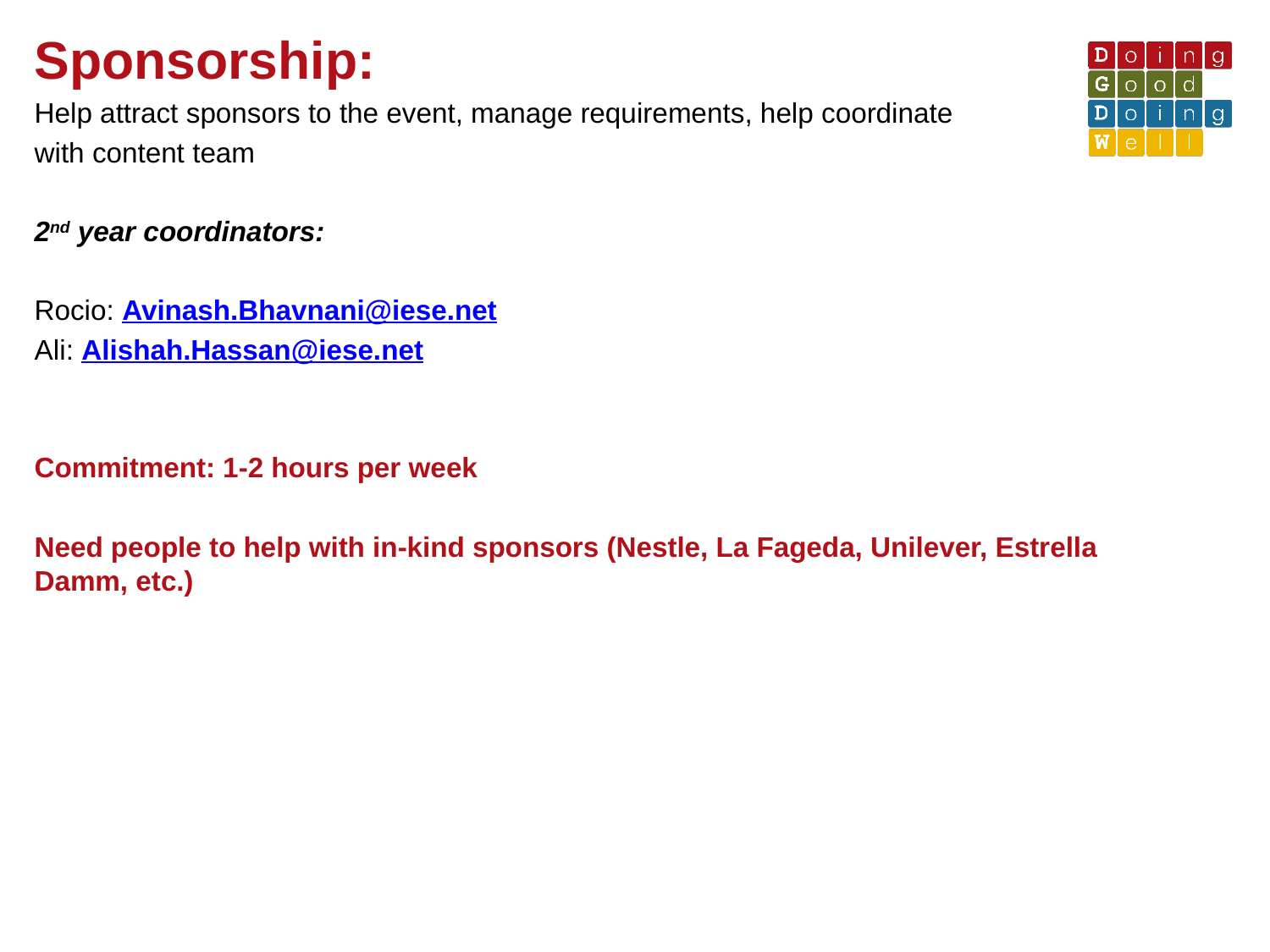

Sponsorship:
Help attract sponsors to the event, manage requirements, help coordinate
with content team

2nd year coordinators:

Rocio: Avinash.Bhavnani@iese.net
Ali: Alishah.Hassan@iese.net

Commitment: 1-2 hours per week

Need people to help with in-kind sponsors (Nestle, La Fageda, Unilever, Estrella Damm, etc.)